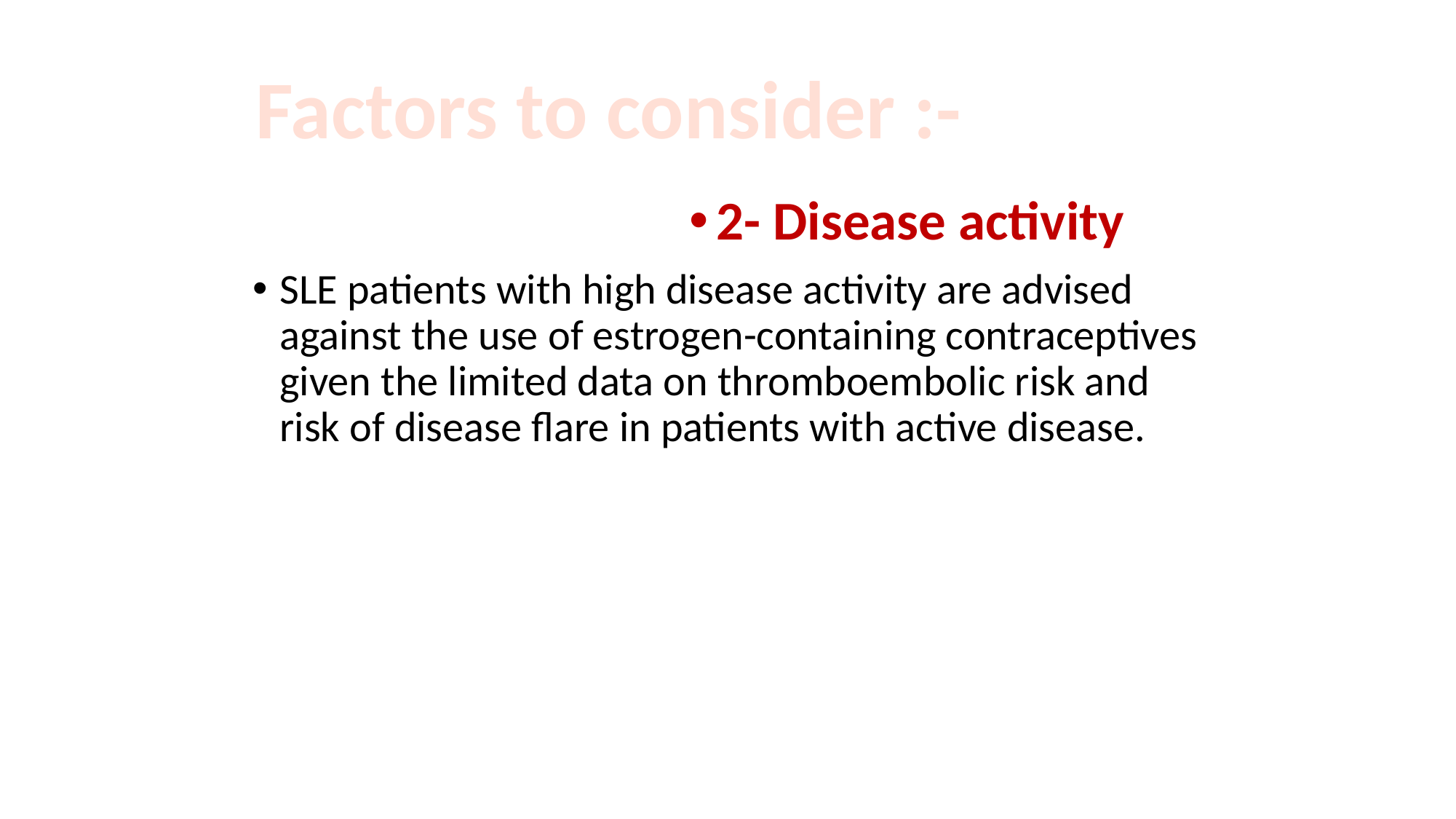

Factors to consider :-
2- Disease activity
SLE patients with high disease activity are advised against the use of estrogen-containing contraceptives given the limited data on thromboembolic risk and risk of disease flare in patients with active disease.